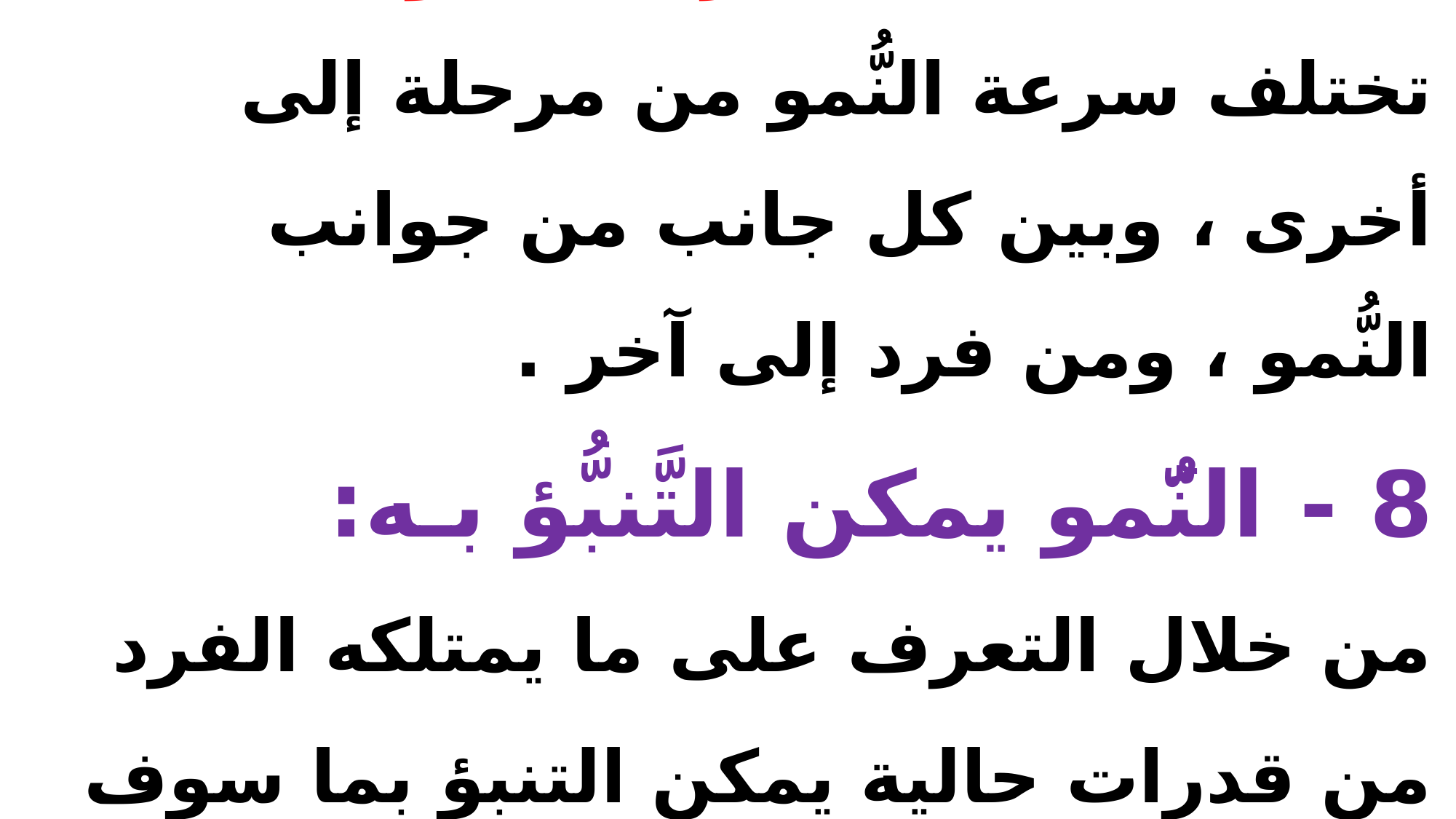

# 7 - اختلاف معدل سرعة النُّمو: تختلف سرعة النُّمو من مرحلة إلى أخرى ، وبين كل جانب من جوانب النُّمو ، ومن فرد إلى آخر . 8 - النُّمو يمكن التَّنبُّؤ بـه: من خلال التعرف على ما يمتلكه الفرد من قدرات حالية يمكن التنبؤ بما سوف ينجزه مستقبلاً.